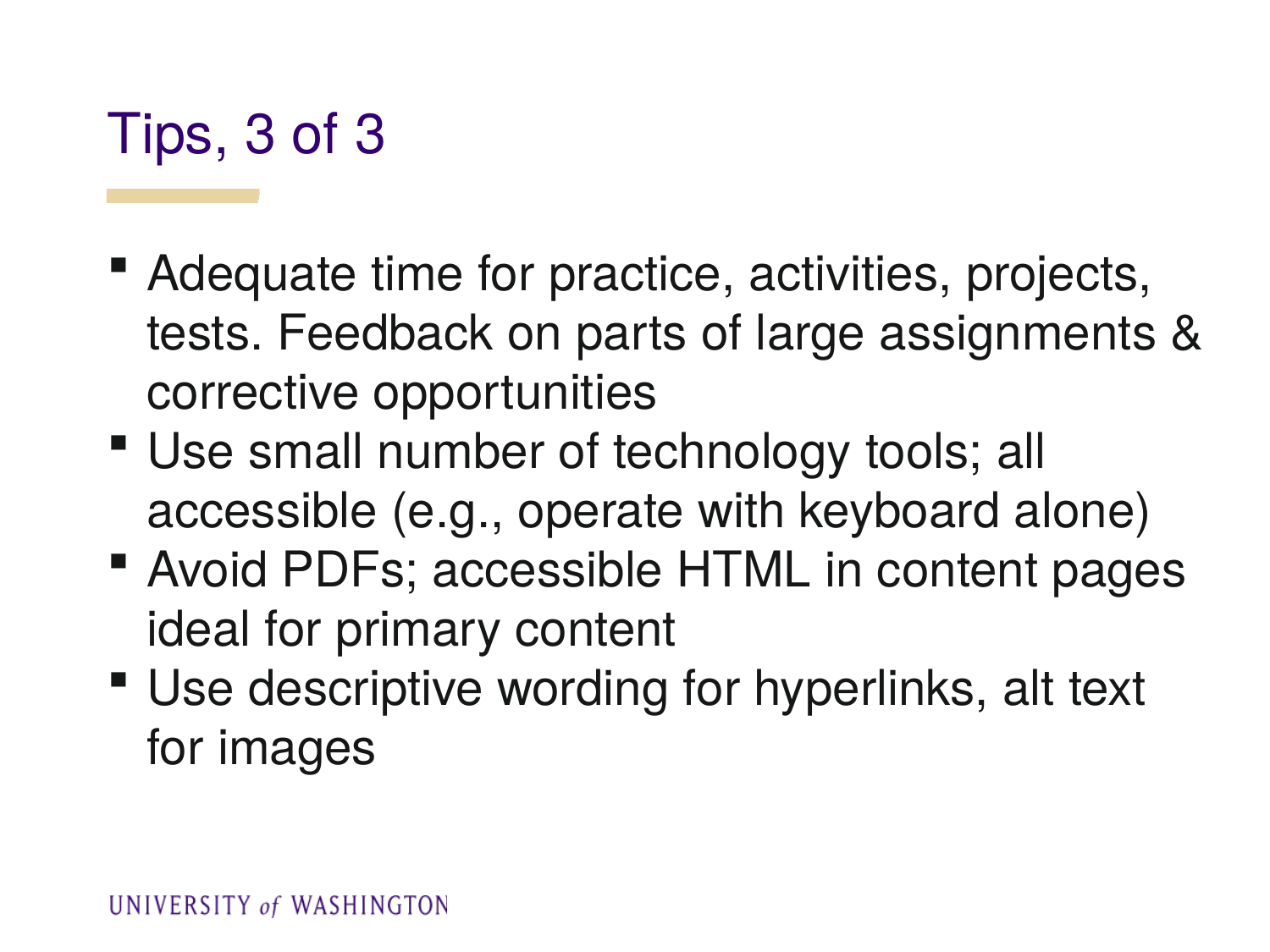

# Tips, 3 of 3

Adequate time for practice, activities, projects, tests. Feedback on parts of large assignments & corrective opportunities
Use small number of technology tools; all accessible (e.g., operate with keyboard alone)
Avoid PDFs; accessible HTML in content pages ideal for primary content
Use descriptive wording for hyperlinks, alt text for images